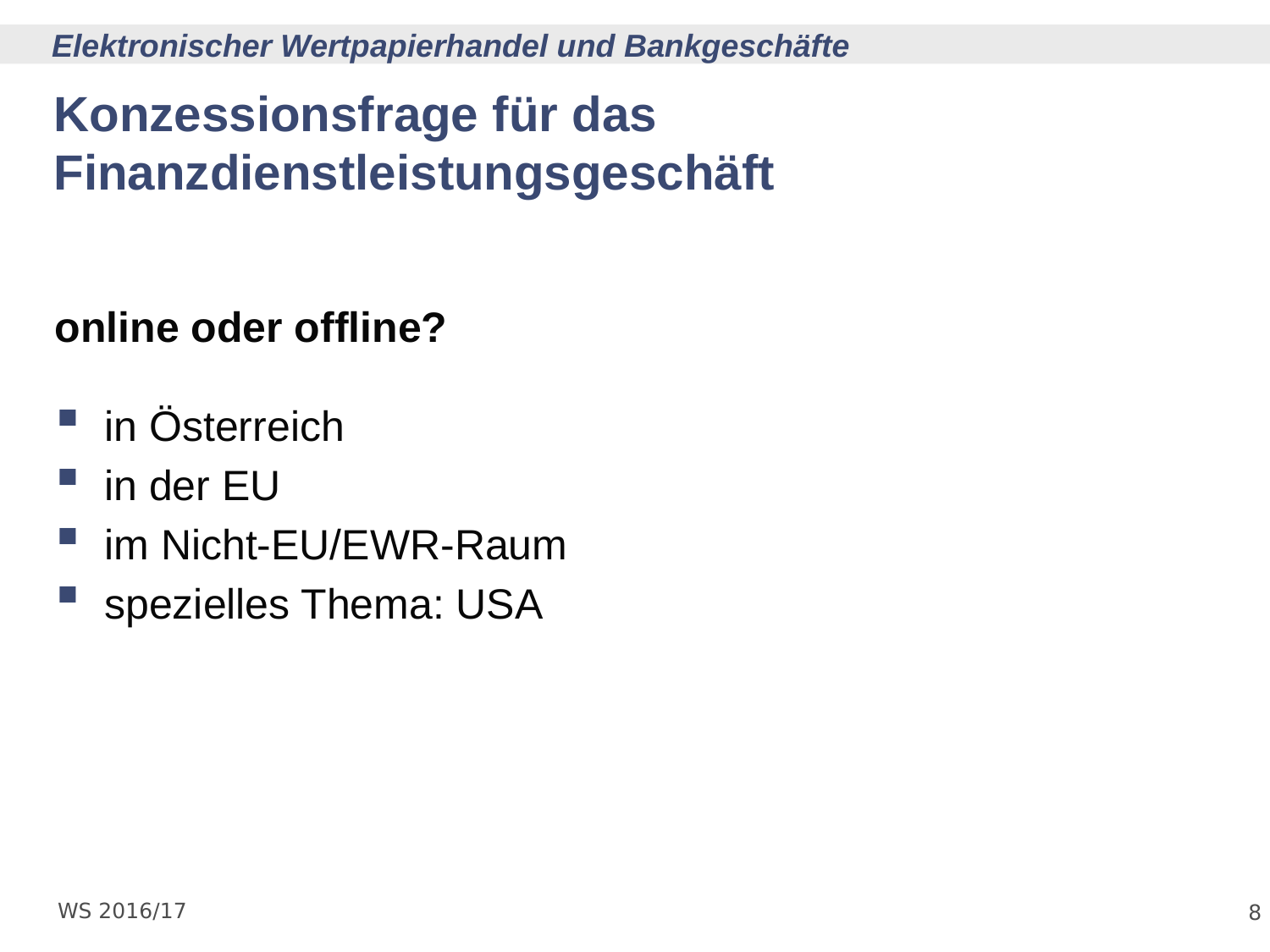

# Konzessionsfrage für das Finanzdienstleistungsgeschäft

online oder offline?

in Österreich
in der EU
im Nicht-EU/EWR-Raum
spezielles Thema: USA